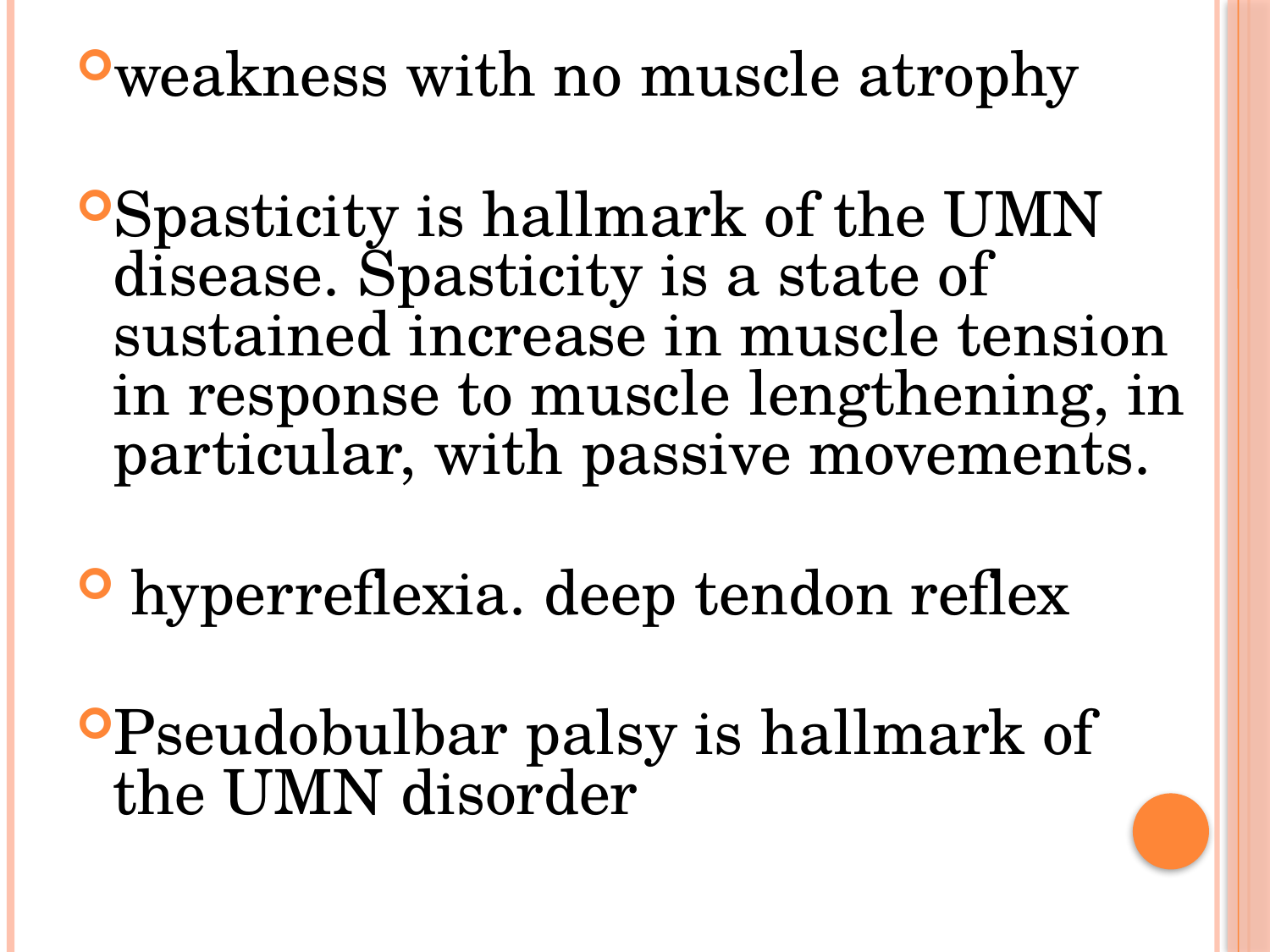

weakness with no muscle atrophy

Spasticity is hallmark of the UMN disease. Spasticity is a state of sustained increase in muscle tension in response to muscle lengthening, in particular, with passive movements.

 hyperreflexia. deep tendon reflex

Pseudobulbar palsy is hallmark of the UMN disorder